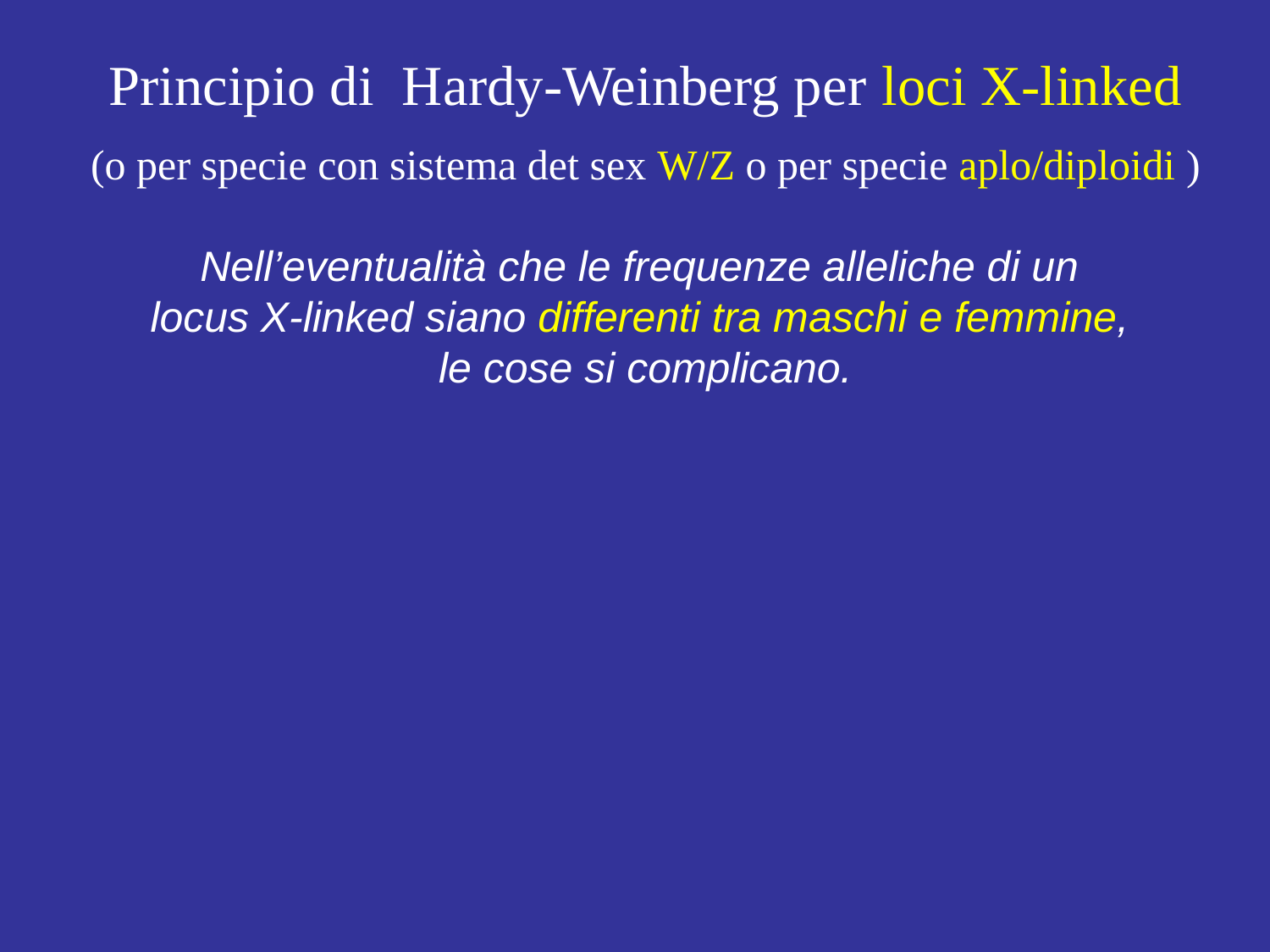

Principio di  Hardy-Weinberg per loci X-linked
(o per specie con sistema det sex W/Z o per specie aplo/diploidi )

Nell’eventualità che le frequenze alleliche di un
locus X-linked siano differenti tra maschi e femmine,
le cose si complicano.